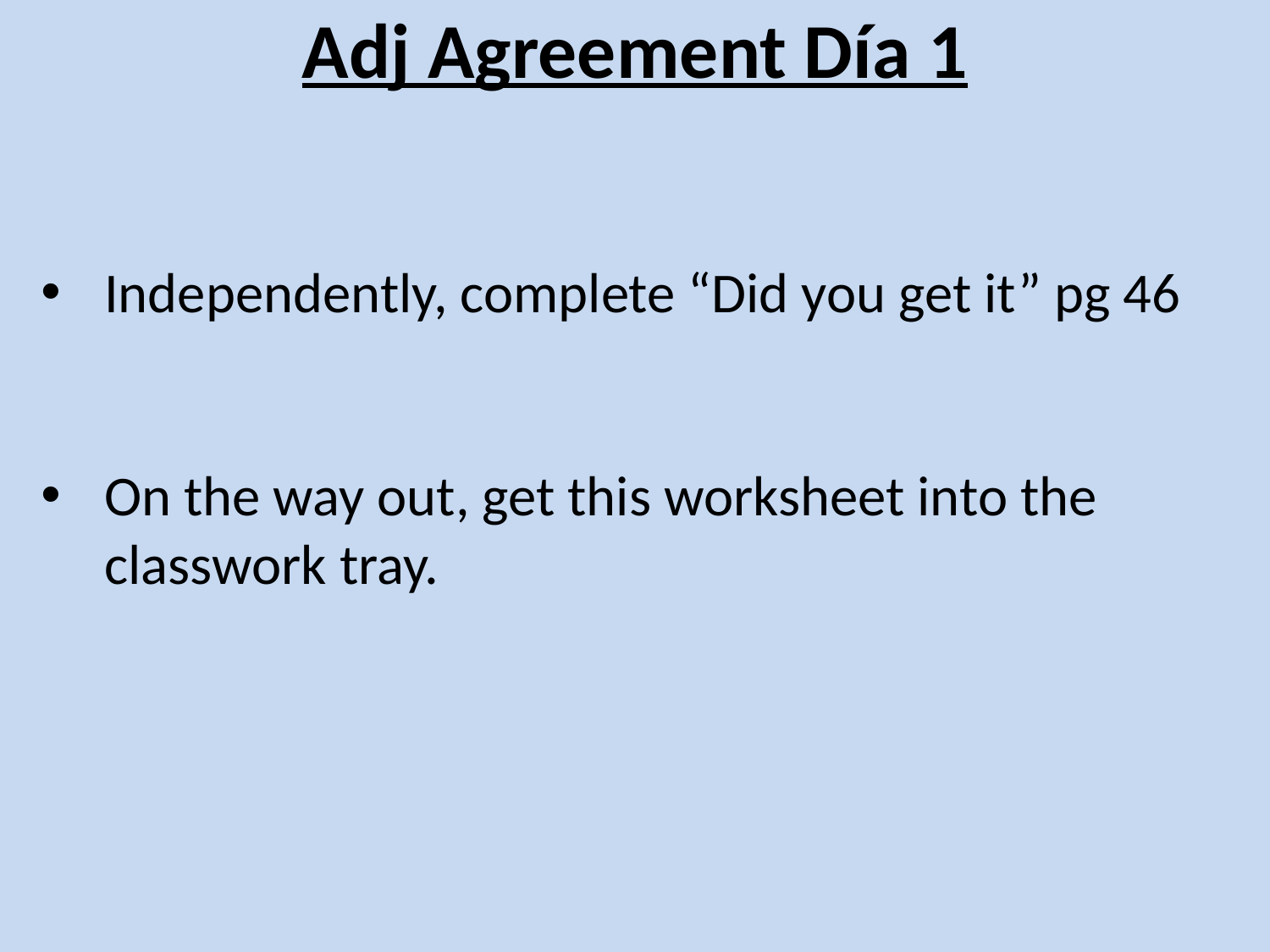

# Adj Agreement Día 1
Independently, complete “Did you get it” pg 46
On the way out, get this worksheet into the classwork tray.